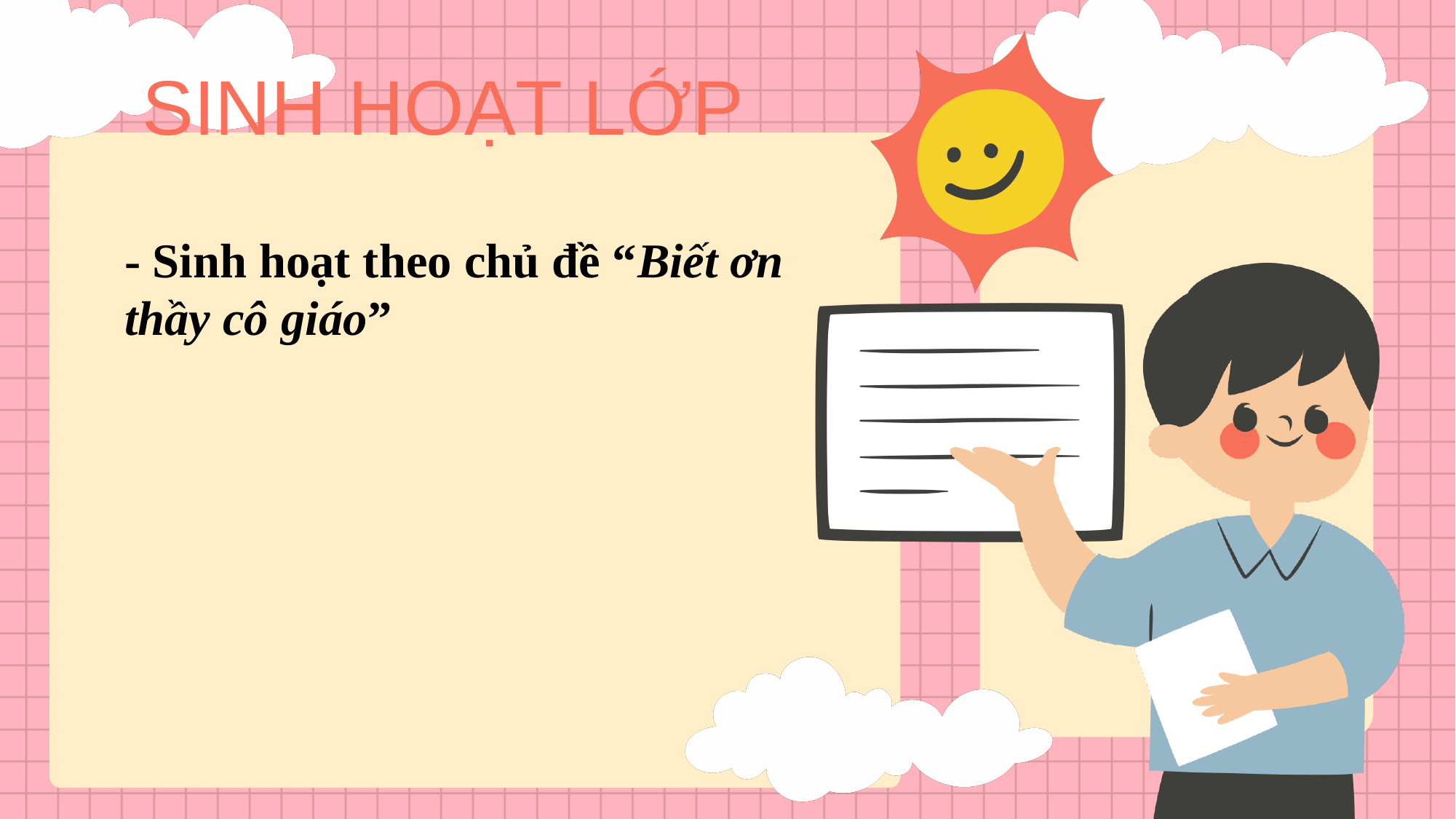

SINH HOẠT LỚP

- Sinh hoạt theo chủ đề “Biết ơn thầy cô giáo”